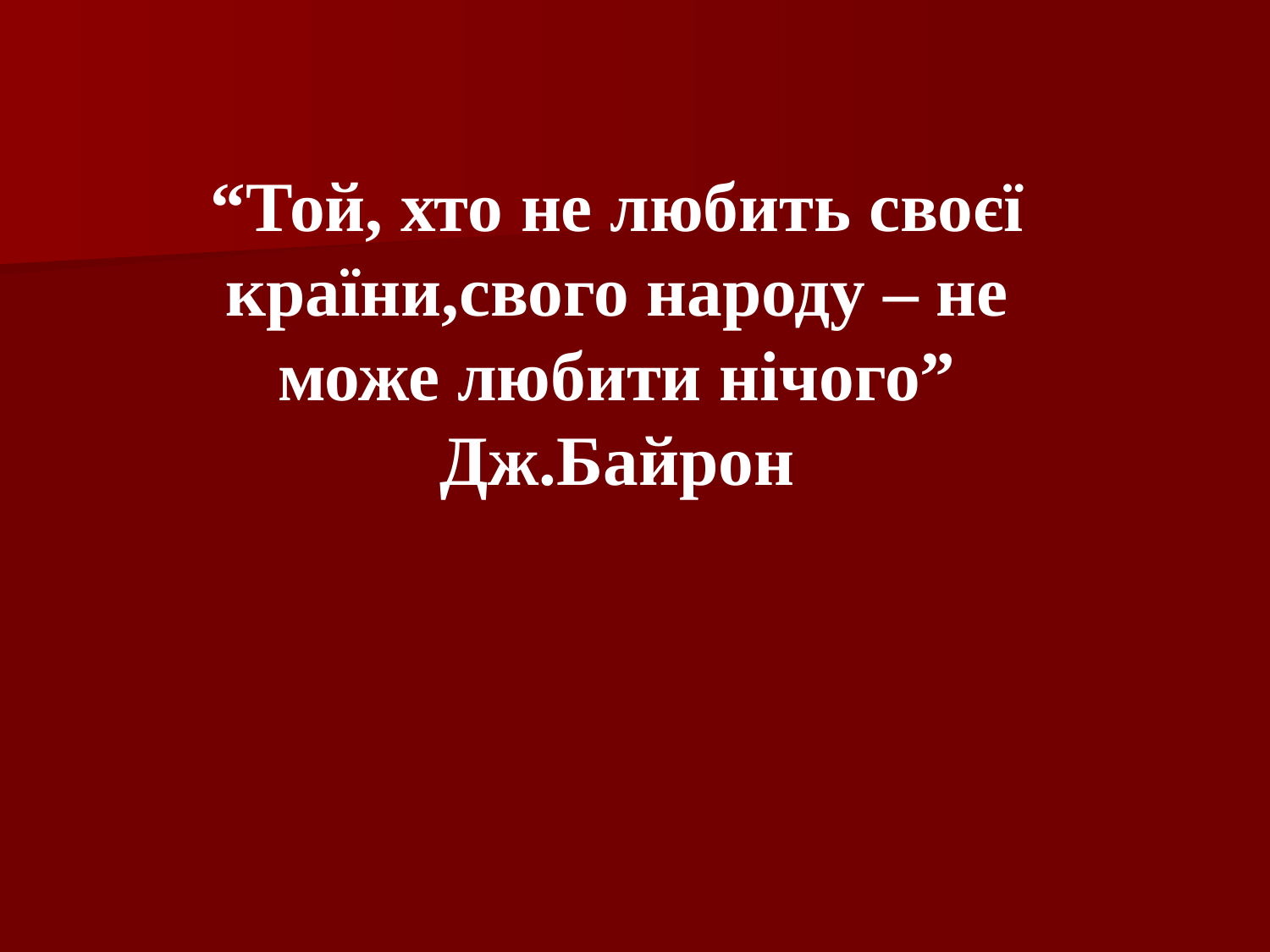

“Той, хто не любить своєї країни,свого народу – не може любити нічого”
Дж.Байрон